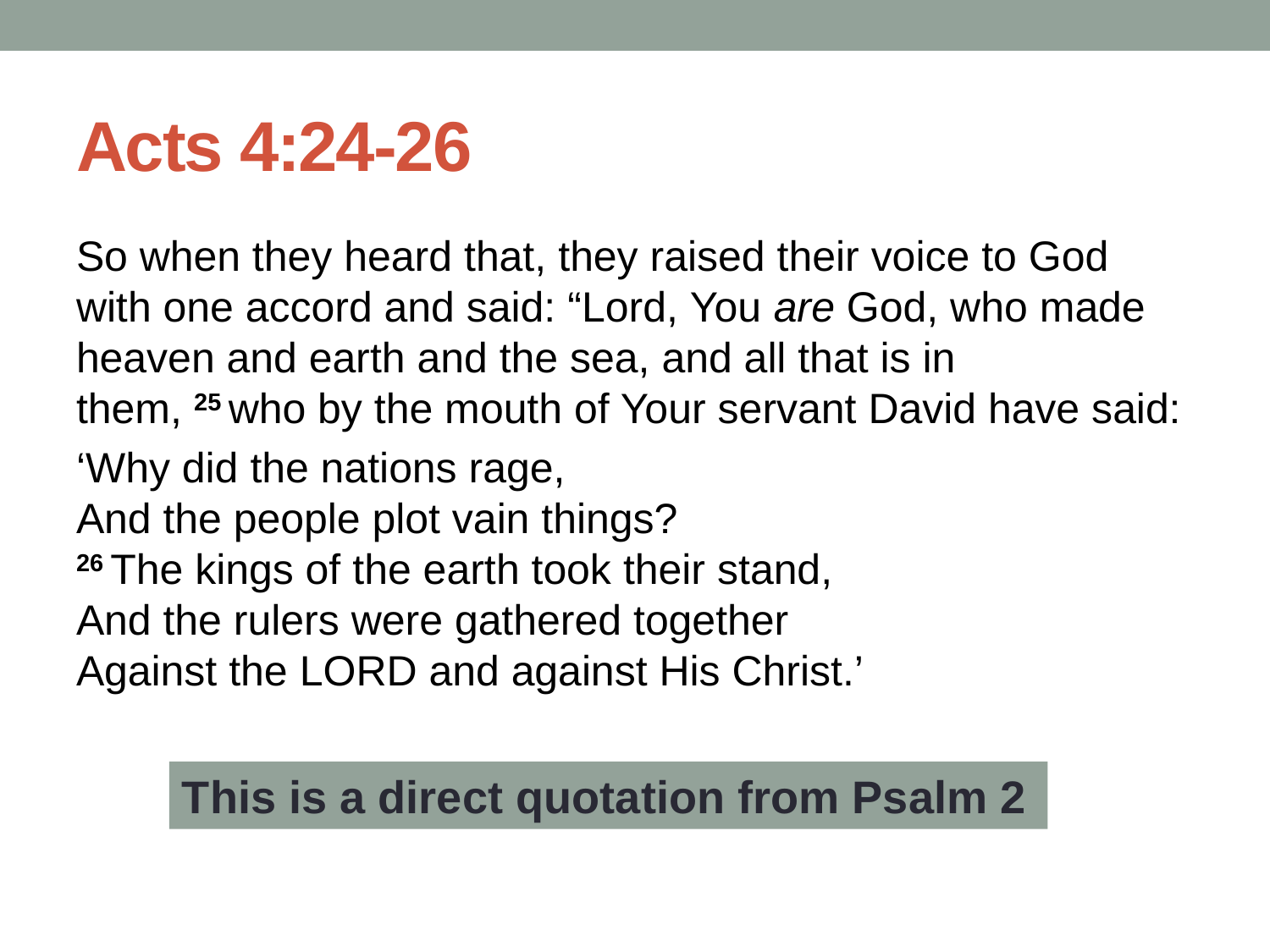

# Acts 4:24-26
So when they heard that, they raised their voice to God with one accord and said: “Lord, You are God, who made heaven and earth and the sea, and all that is in them, 25 who by the mouth of Your servant David have said:
‘Why did the nations rage,
And the people plot vain things?
26 The kings of the earth took their stand,
And the rulers were gathered together
Against the Lord and against His Christ.’

This is a direct quotation from Psalm 2